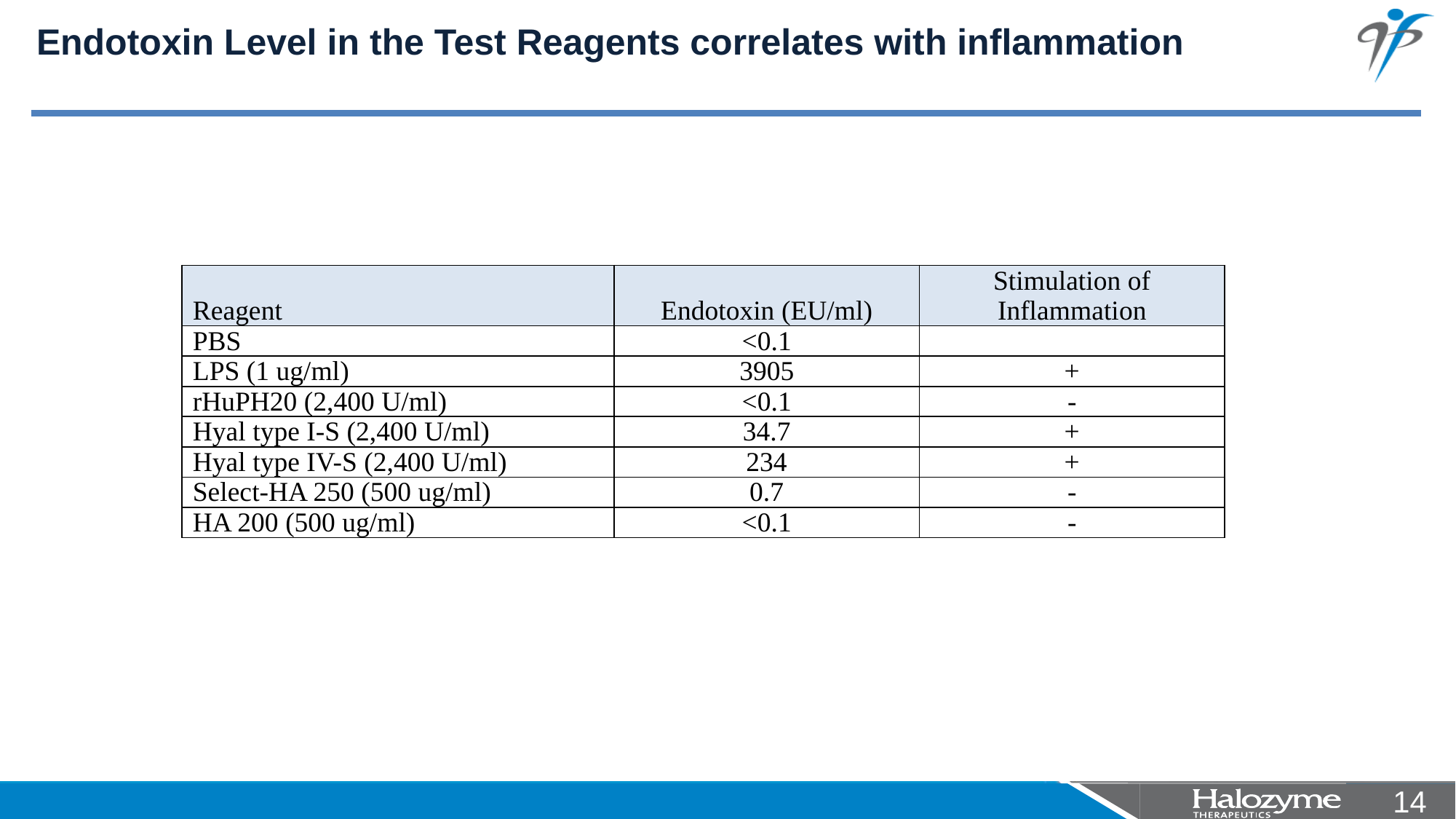

# Endotoxin Level in the Test Reagents correlates with inflammation
| Reagent | Endotoxin (EU/ml) | Stimulation of Inflammation |
| --- | --- | --- |
| PBS | <0.1 |  |
| LPS (1 ug/ml) | 3905 | + |
| rHuPH20 (2,400 U/ml) | <0.1 | - |
| Hyal type I-S (2,400 U/ml) | 34.7 | + |
| Hyal type IV-S (2,400 U/ml) | 234 | + |
| Select-HA 250 (500 ug/ml) | 0.7 | - |
| HA 200 (500 ug/ml) | <0.1 | - |